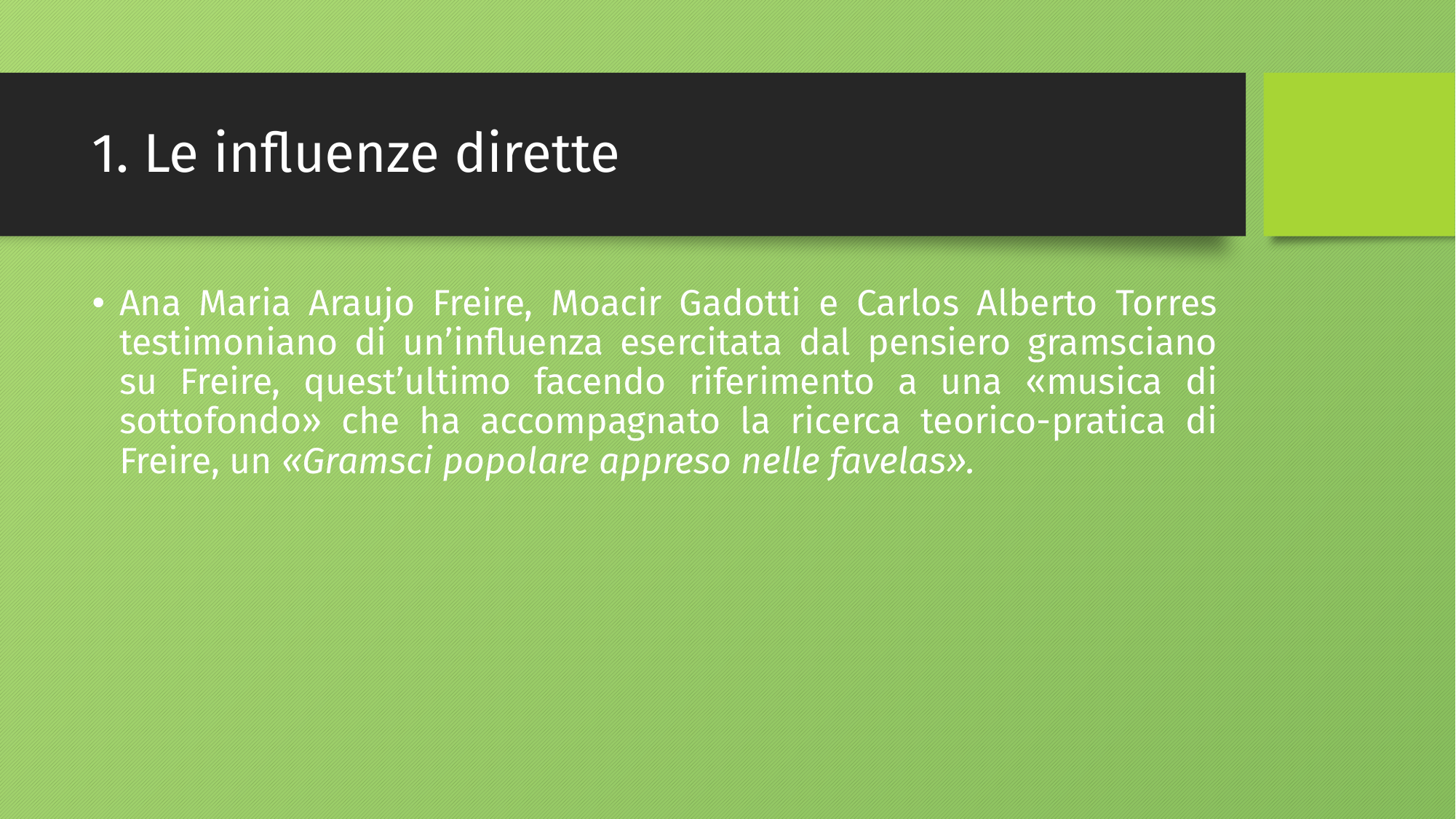

# 1. Le influenze dirette
Ana Maria Araujo Freire, Moacir Gadotti e Carlos Alberto Torres testimoniano di un’influenza esercitata dal pensiero gramsciano su Freire, quest’ultimo facendo riferimento a una «musica di sottofondo» che ha accompagnato la ricerca teorico-pratica di Freire, un «Gramsci popolare appreso nelle favelas».